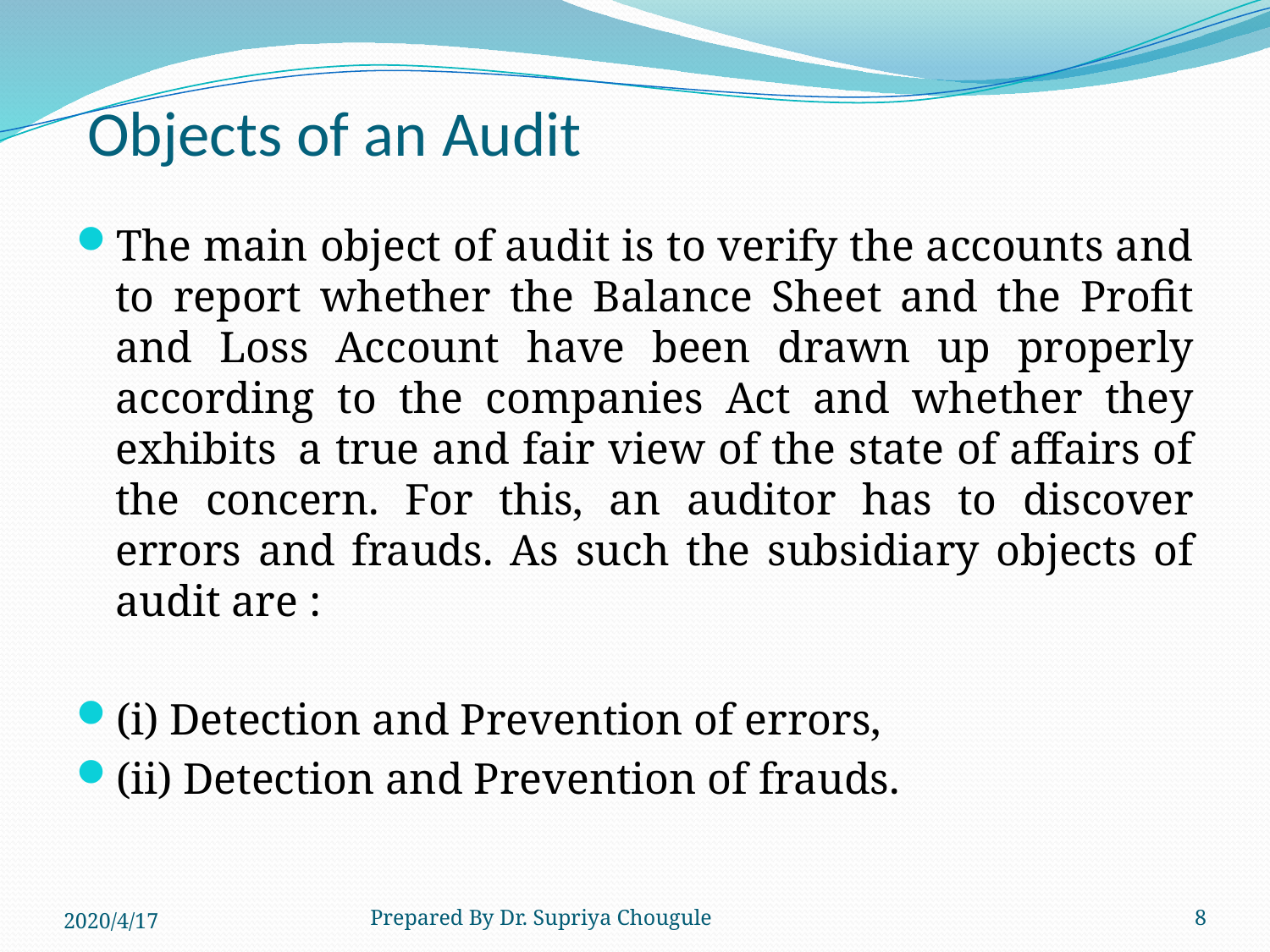

# Objects of an Audit
The main object of audit is to verify the accounts and to report whether the Balance Sheet and the Profit and Loss Account have been drawn up properly according to the companies Act and whether they exhibits  a true and fair view of the state of affairs of the concern. For this, an auditor has to discover errors and frauds. As such the subsidiary objects of audit are :

(i) Detection and Prevention of errors,
(ii) Detection and Prevention of frauds.
2020/4/17
Prepared By Dr. Supriya Chougule
8